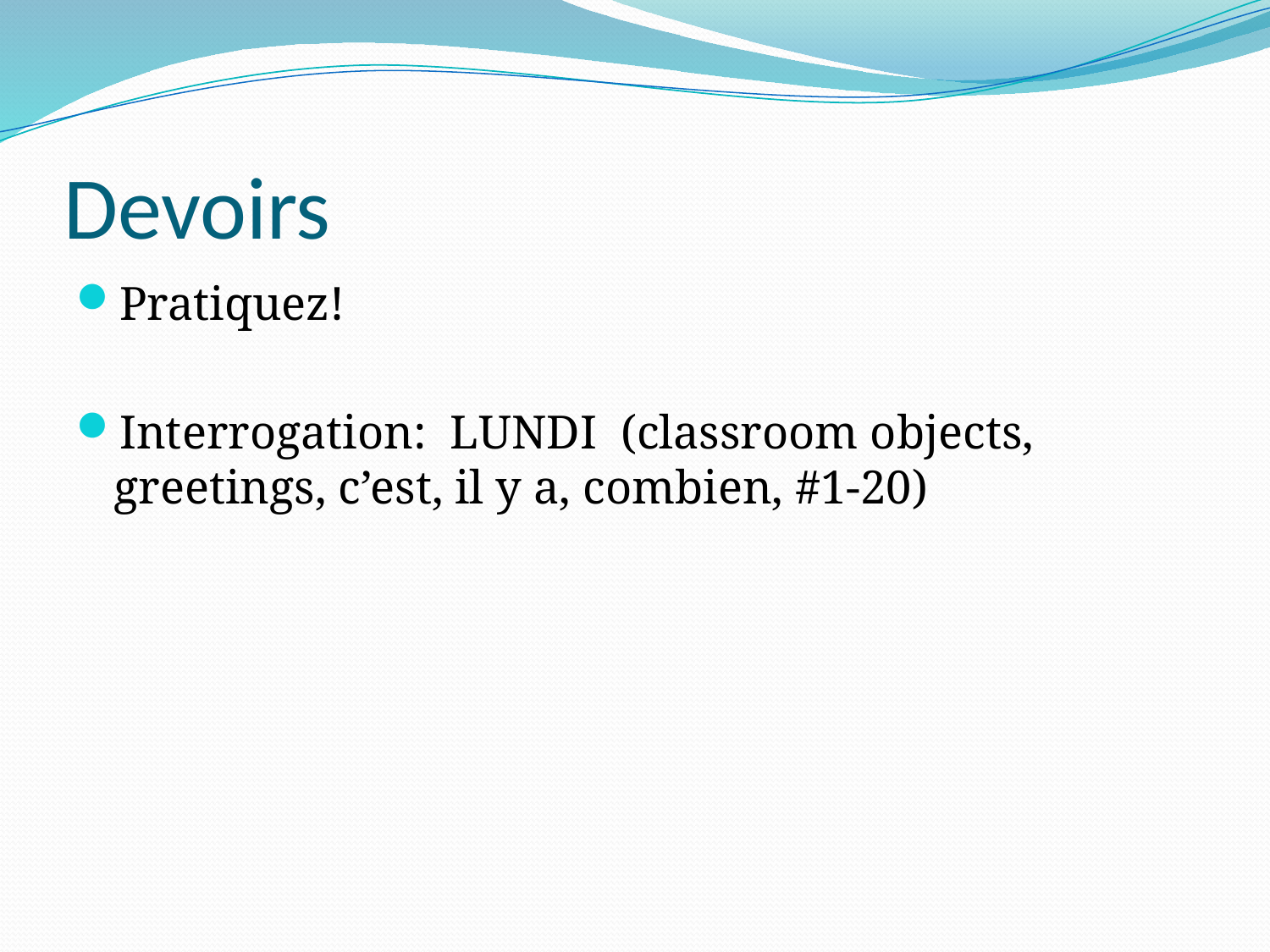

# Devoirs
Pratiquez!

Interrogation:  LUNDI  (classroom objects, greetings, c’est, il y a, combien, #1-20)